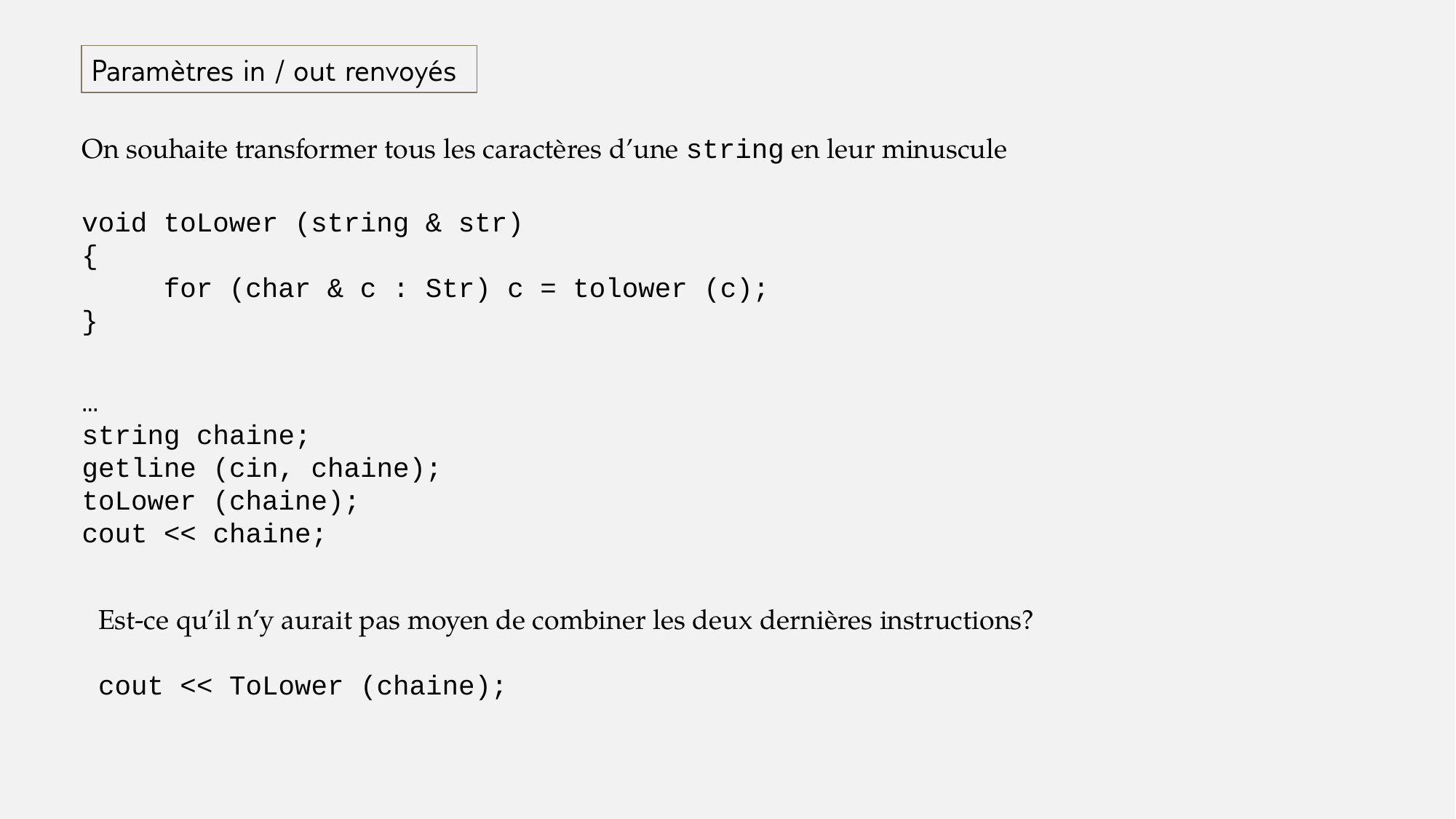

Paramètres in / out renvoyés
On souhaite transformer tous les caractères d’une string en leur minuscule
void toLower (string & str)
{
     for (char & c : Str) c = tolower (c);
}
…
string chaine;
getline (cin, chaine);
toLower (chaine);
cout << chaine;
Est-ce qu’il n’y aurait pas moyen de combiner les deux dernières instructions?

cout << ToLower (chaine);